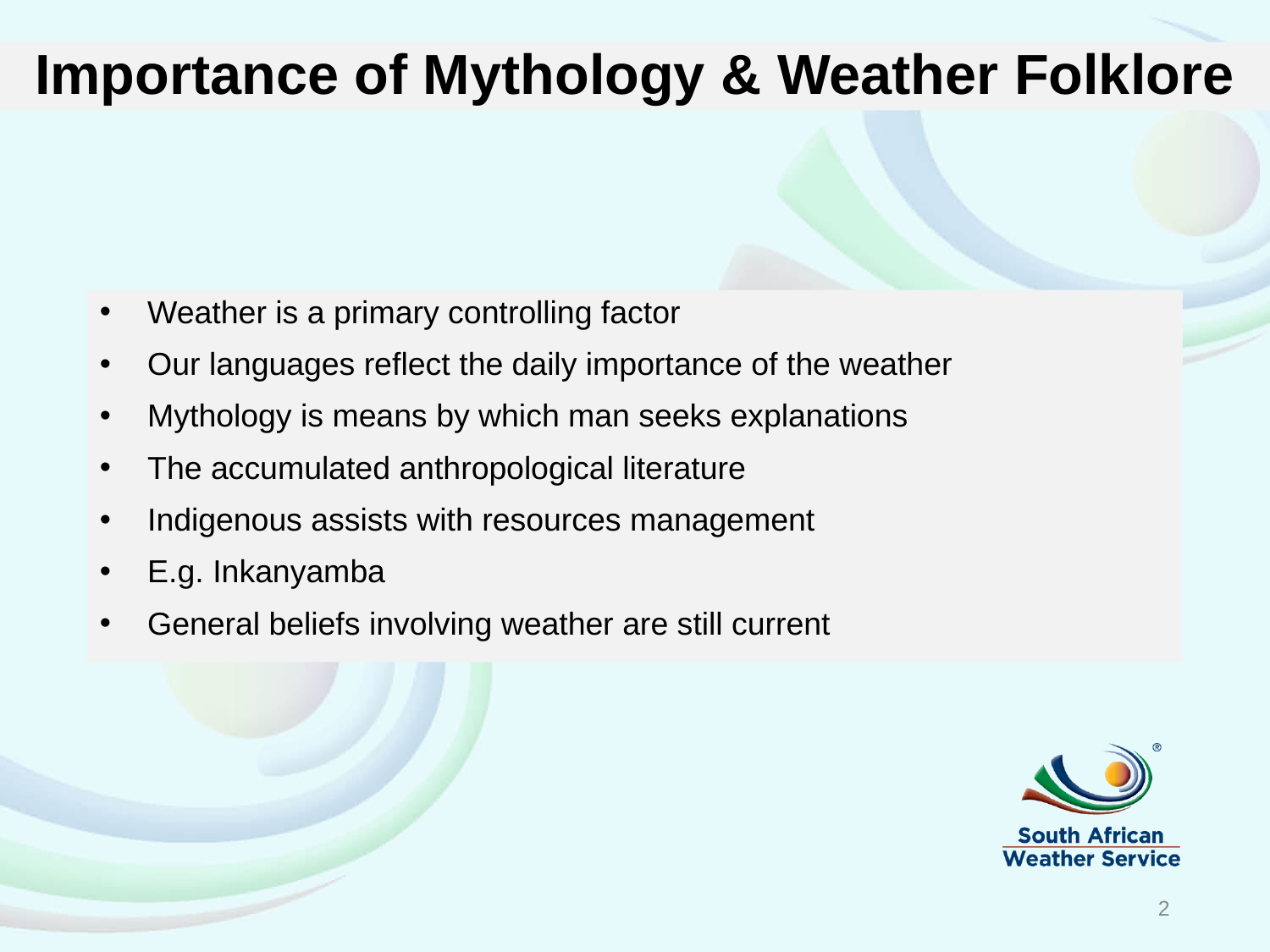

# Importance of Mythology & Weather Folklore
Weather is a primary controlling factor
Our languages reflect the daily importance of the weather
Mythology is means by which man seeks explanations
The accumulated anthropological literature
Indigenous assists with resources management
E.g. Inkanyamba
General beliefs involving weather are still current

2